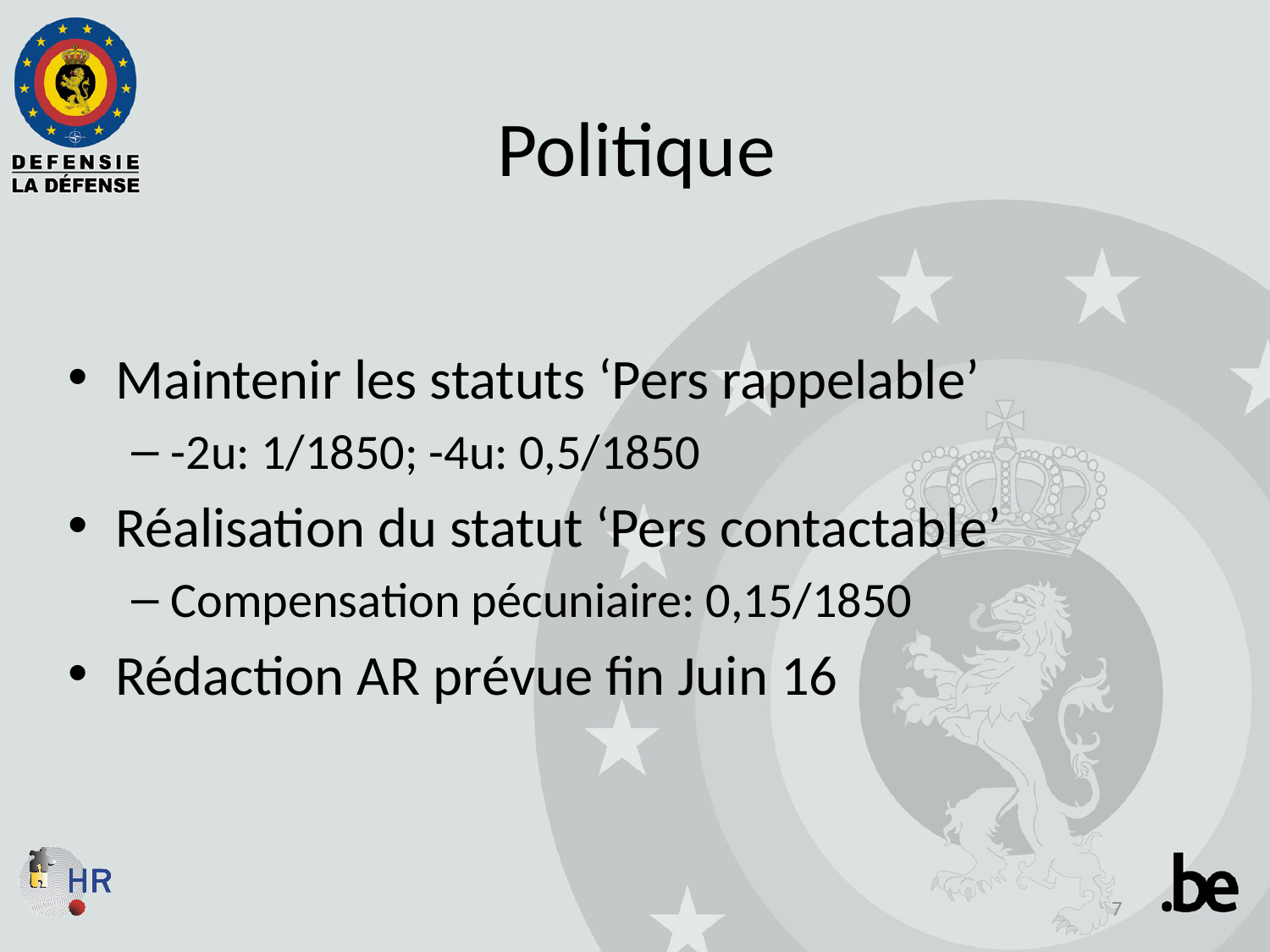

# Politique
Maintenir les statuts ‘Pers rappelable’
-2u: 1/1850; -4u: 0,5/1850
Réalisation du statut ‘Pers contactable’
Compensation pécuniaire: 0,15/1850
Rédaction AR prévue fin Juin 16
7